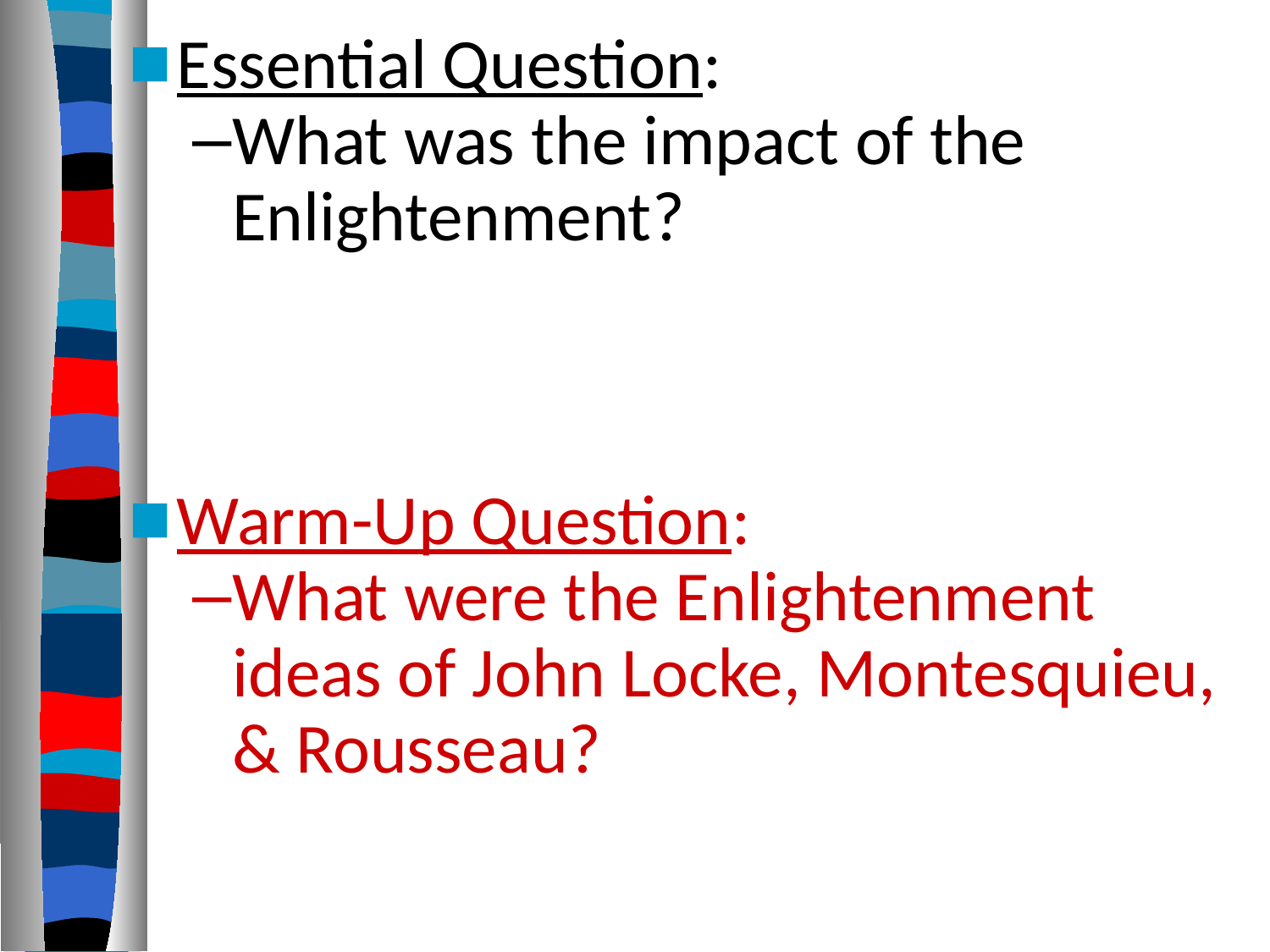

Essential Question:
What was the impact of the  Enlightenment?

Warm-Up Question:
What were the Enlightenment ideas of John Locke, Montesquieu, & Rousseau?